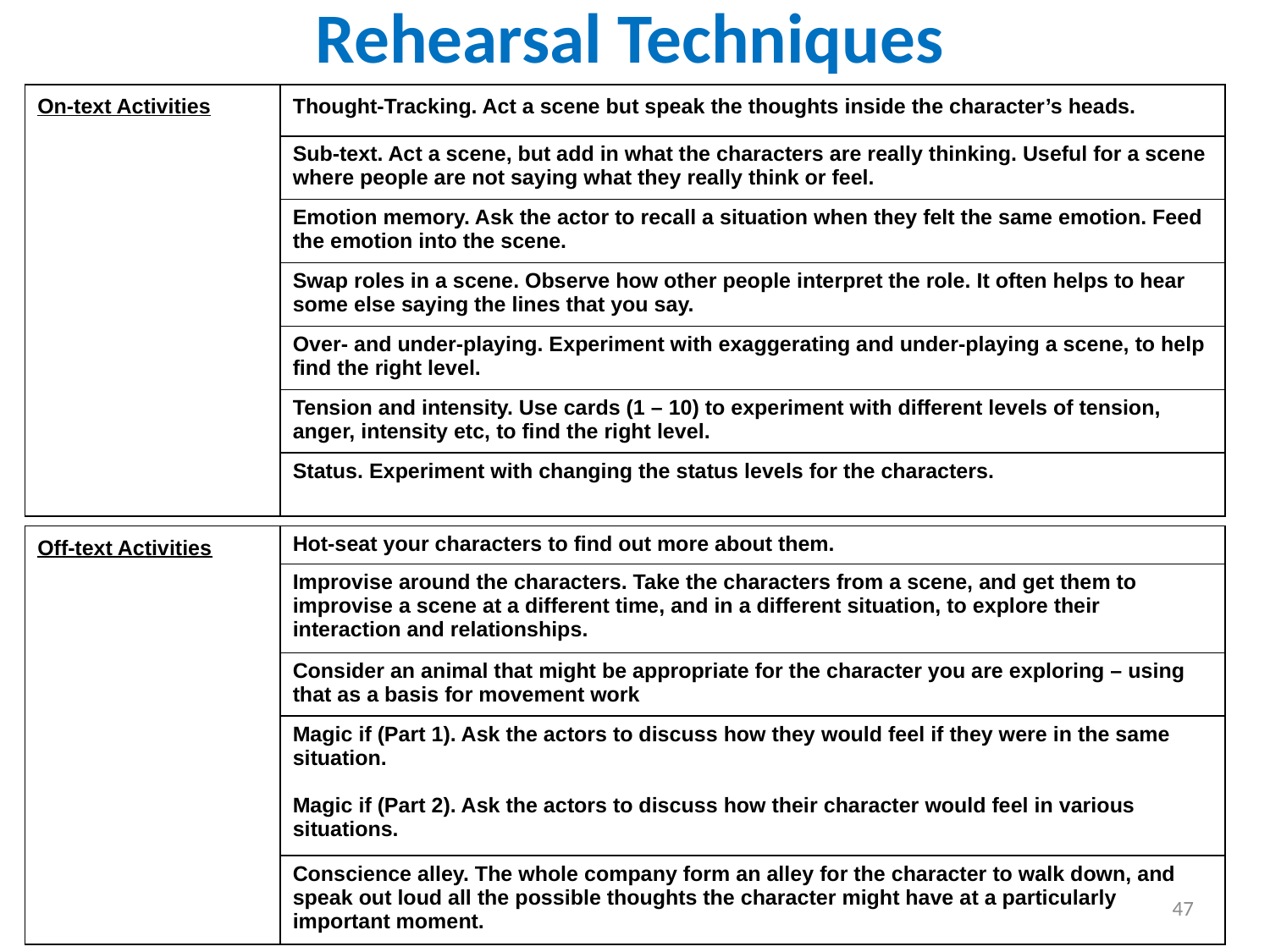

Rehearsal Techniques
| On-text Activities | Thought-Tracking. Act a scene but speak the thoughts inside the character’s heads. |
| --- | --- |
|  | Sub-text. Act a scene, but add in what the characters are really thinking. Useful for a scene where people are not saying what they really think or feel. |
|  | Emotion memory. Ask the actor to recall a situation when they felt the same emotion. Feed the emotion into the scene. |
|  | Swap roles in a scene. Observe how other people interpret the role. It often helps to hear some else saying the lines that you say. |
|  | Over- and under-playing. Experiment with exaggerating and under-playing a scene, to help find the right level. |
|  | Tension and intensity. Use cards (1 – 10) to experiment with different levels of tension, anger, intensity etc, to find the right level. |
|  | Status. Experiment with changing the status levels for the characters. |
| Off-text Activities | Hot-seat your characters to find out more about them. |
| --- | --- |
|  | Improvise around the characters. Take the characters from a scene, and get them to improvise a scene at a different time, and in a different situation, to explore their interaction and relationships. |
|  | Consider an animal that might be appropriate for the character you are exploring – using that as a basis for movement work |
|  | Magic if (Part 1). Ask the actors to discuss how they would feel if they were in the same situation. Magic if (Part 2). Ask the actors to discuss how their character would feel in various situations. |
|  | Conscience alley. The whole company form an alley for the character to walk down, and speak out loud all the possible thoughts the character might have at a particularly important moment. |
47